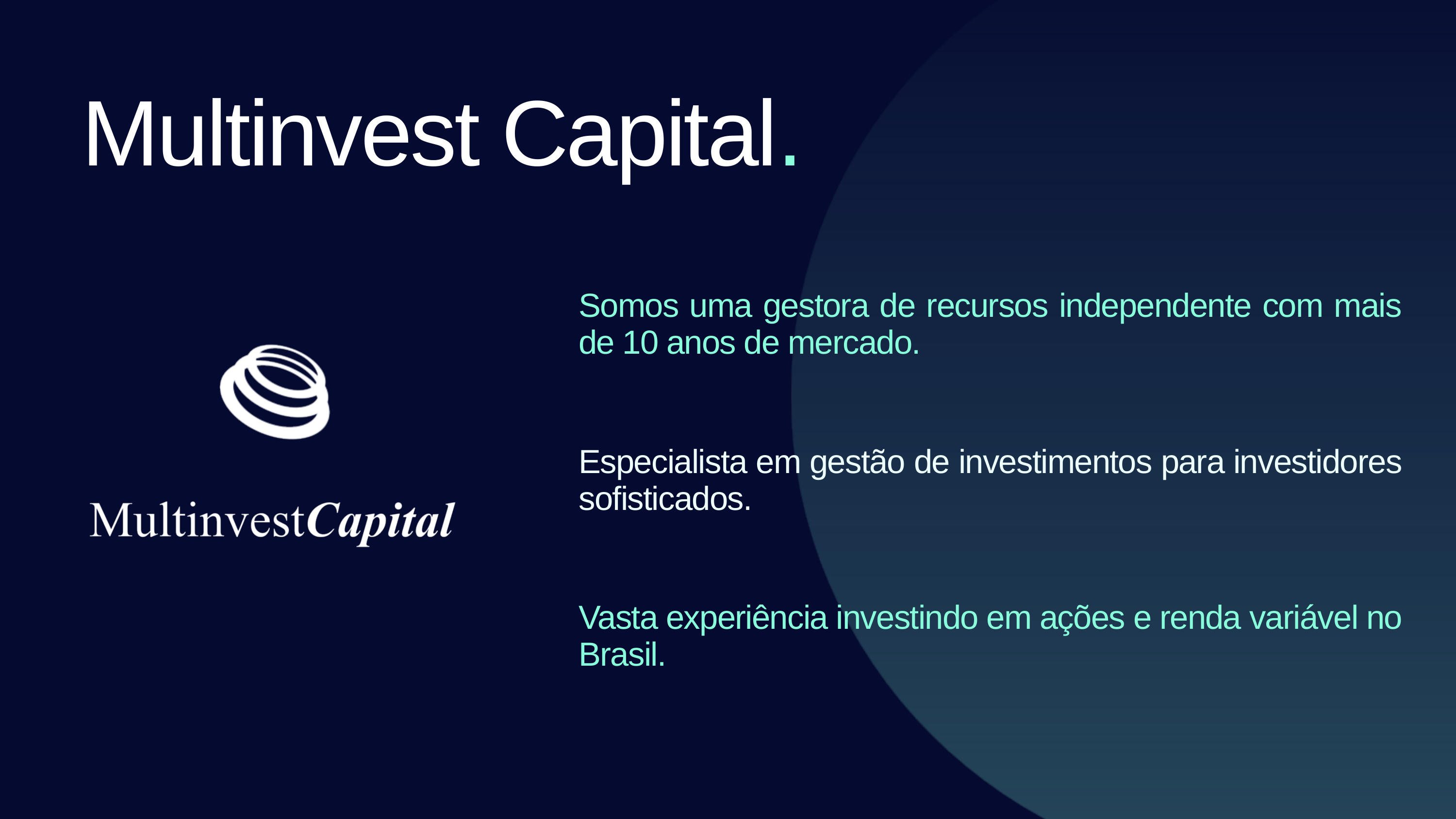

Multinvest Capital.
Somos uma gestora de recursos independente com mais de 10 anos de mercado.

Especialista em gestão de investimentos para investidores sofisticados.

Vasta experiência investindo em ações e renda variável no Brasil.